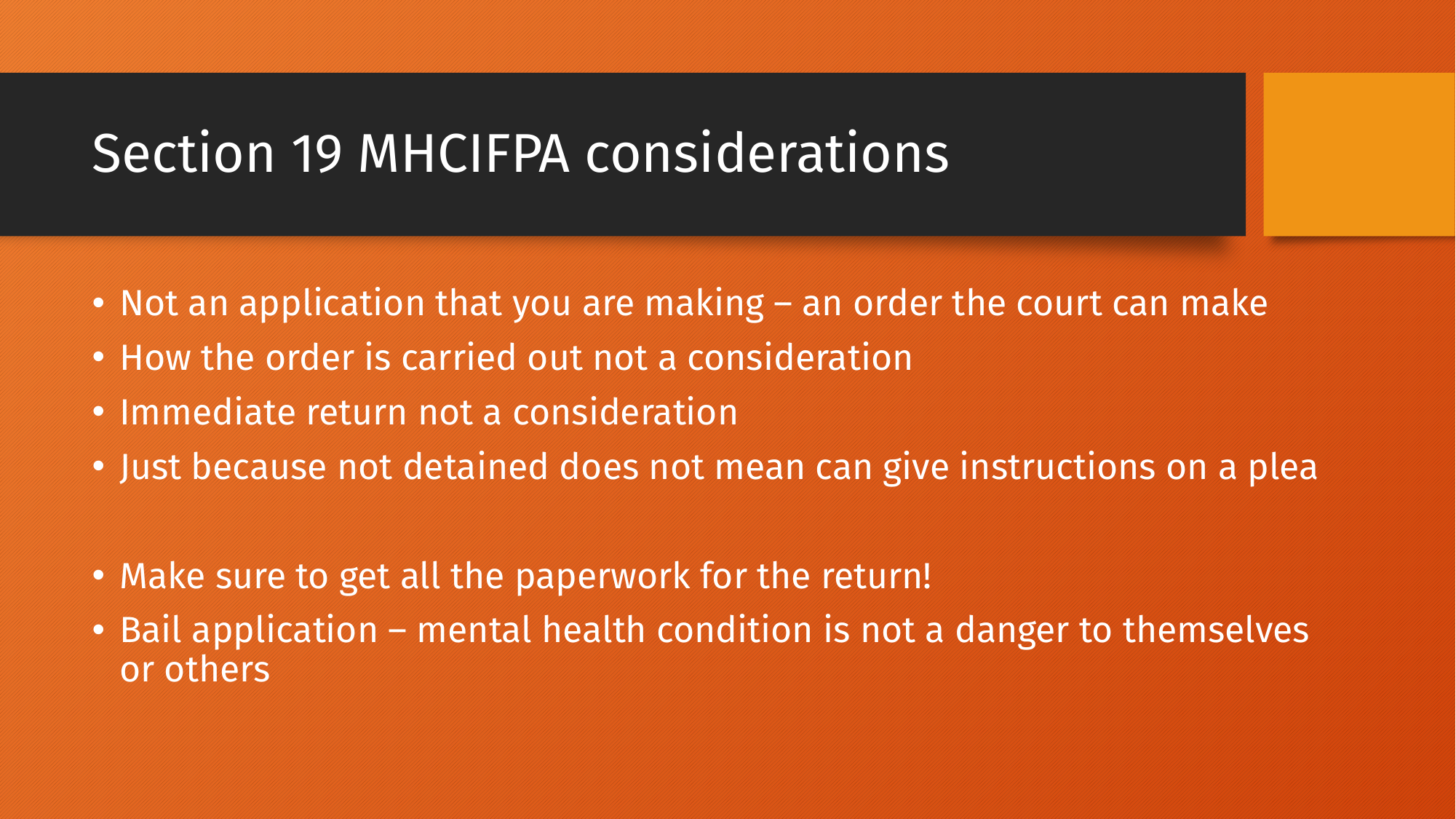

# Section 19 MHCIFPA considerations
Not an application that you are making – an order the court can make
How the order is carried out not a consideration
Immediate return not a consideration
Just because not detained does not mean can give instructions on a plea

Make sure to get all the paperwork for the return!
Bail application – mental health condition is not a danger to themselves or others